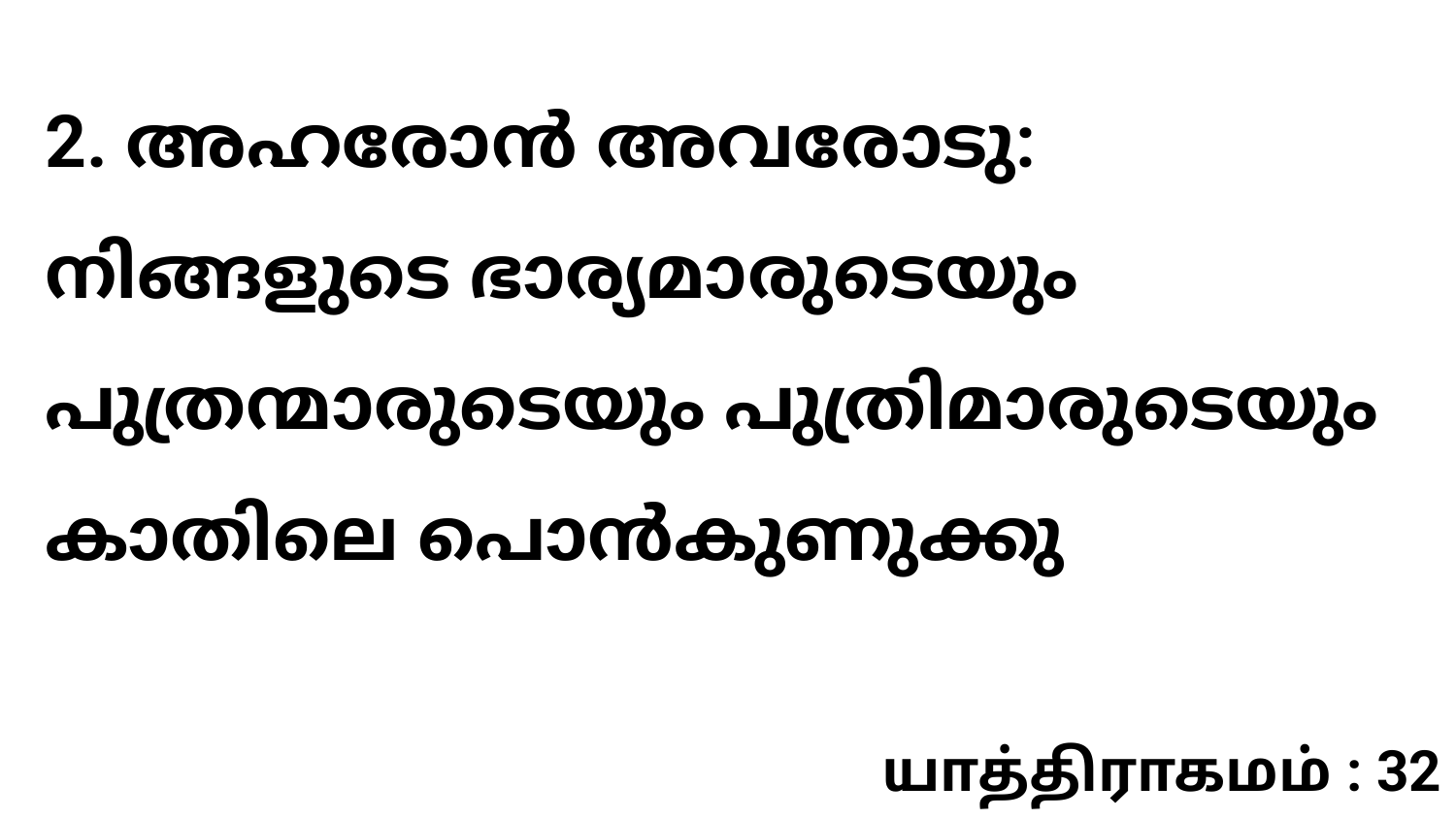

2. അഹരോൻ അവരോടു: നിങ്ങളുടെ ഭാര്യമാരുടെയും പുത്രന്മാരുടെയും പുത്രിമാരുടെയും കാതിലെ പൊൻകുണുക്കു
யாத்திராகமம் : 32